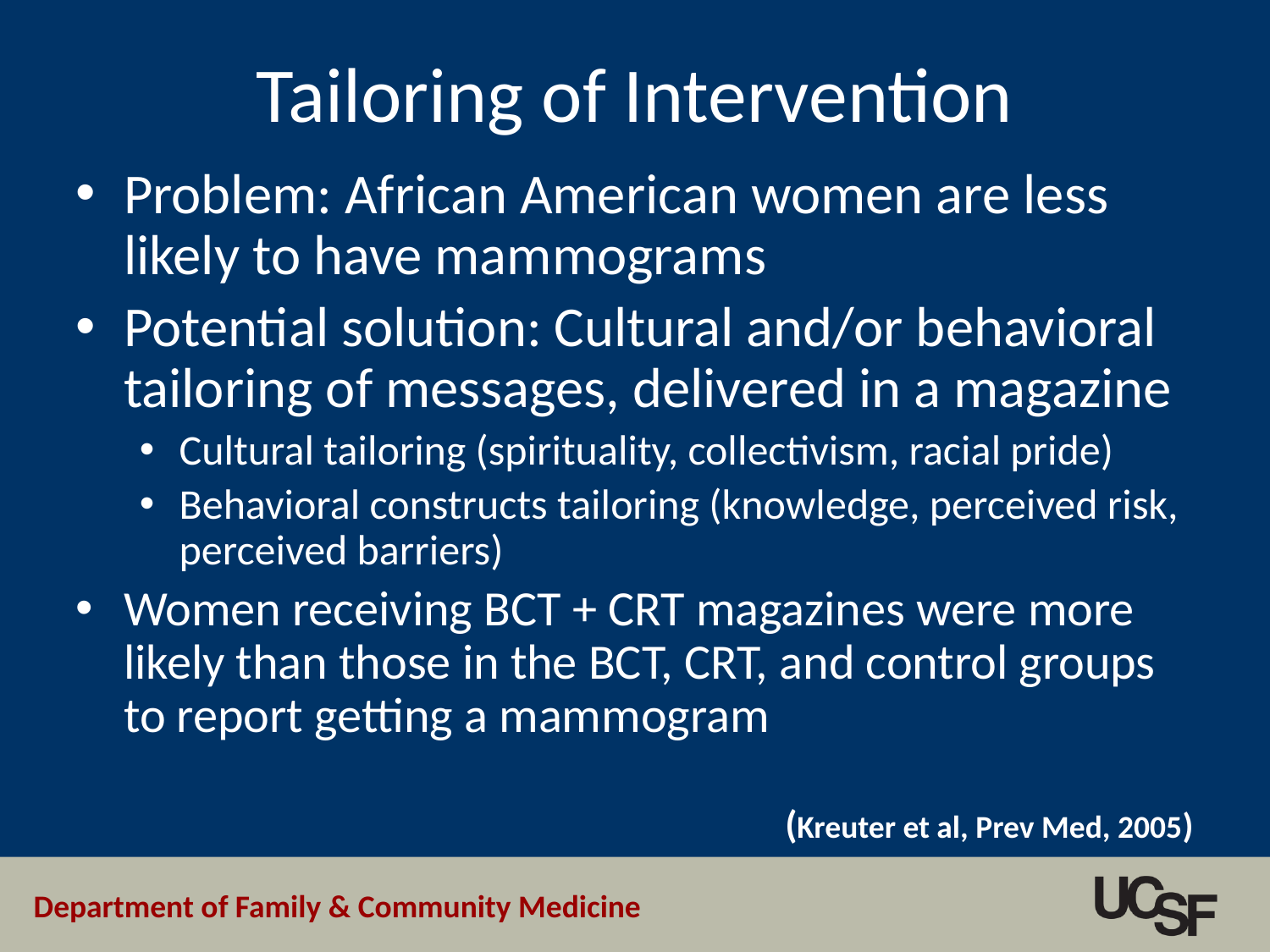

# Tailoring of Intervention
Problem: African American women are less likely to have mammograms
Potential solution: Cultural and/or behavioral tailoring of messages, delivered in a magazine
Cultural tailoring (spirituality, collectivism, racial pride)
Behavioral constructs tailoring (knowledge, perceived risk, perceived barriers)
Women receiving BCT + CRT magazines were more likely than those in the BCT, CRT, and control groups to report getting a mammogram
(Kreuter et al, Prev Med, 2005)